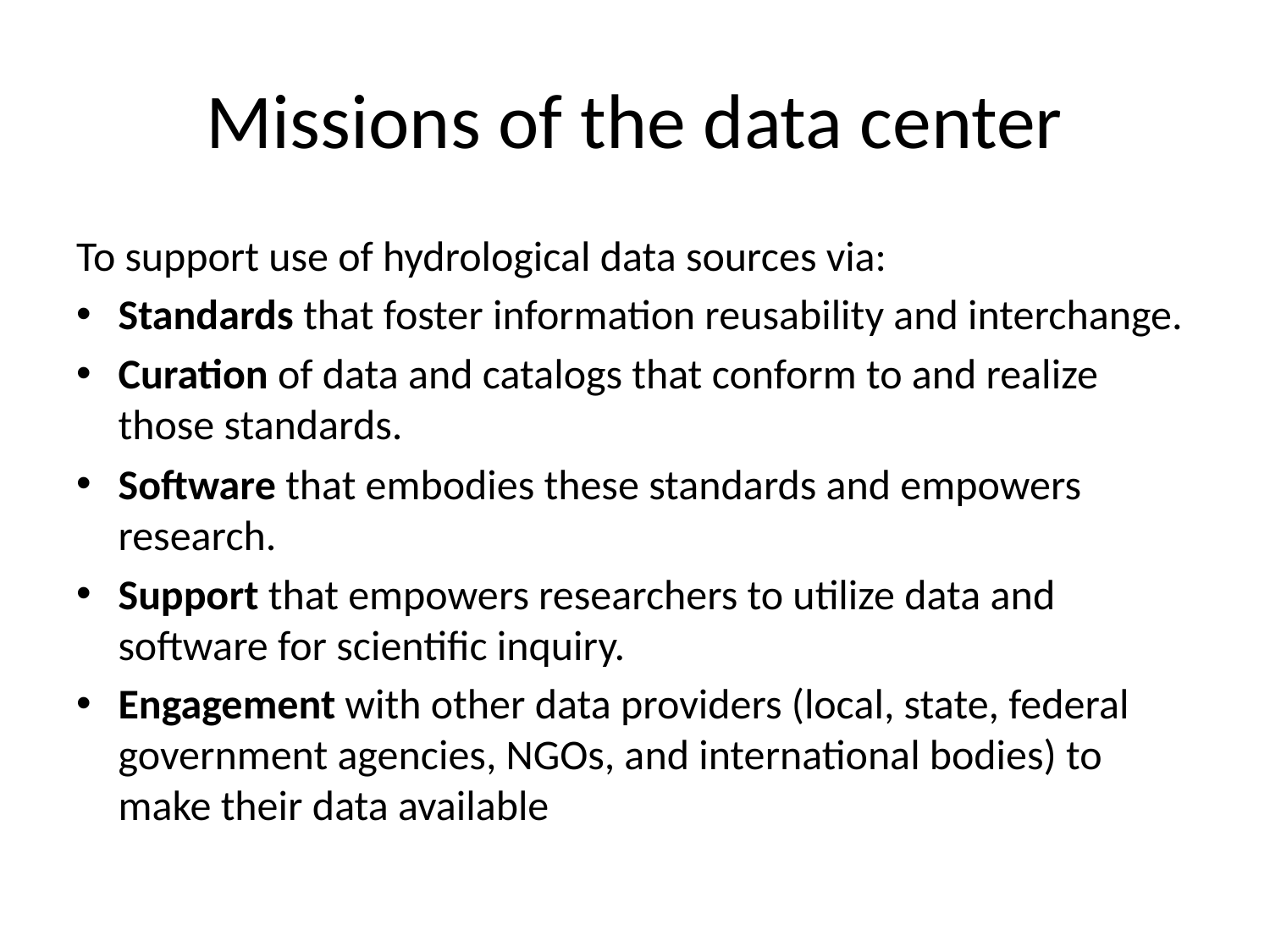

# Missions of the data center
To support use of hydrological data sources via:
Standards that foster information reusability and interchange.
Curation of data and catalogs that conform to and realize those standards.
Software that embodies these standards and empowers research.
Support that empowers researchers to utilize data and software for scientific inquiry.
Engagement with other data providers (local, state, federal government agencies, NGOs, and international bodies) to make their data available